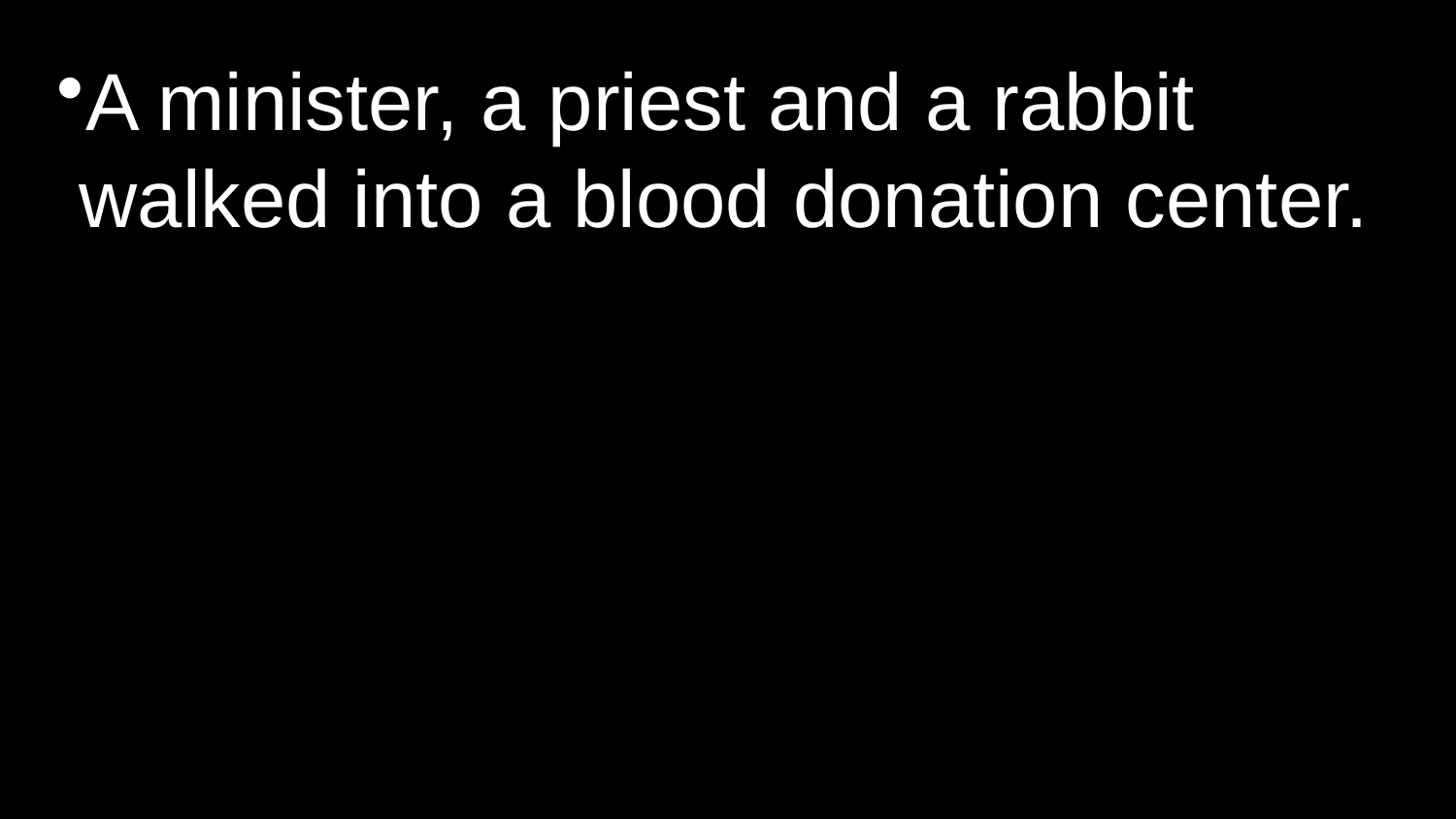

A minister, a priest and a rabbit walked into a blood donation center.